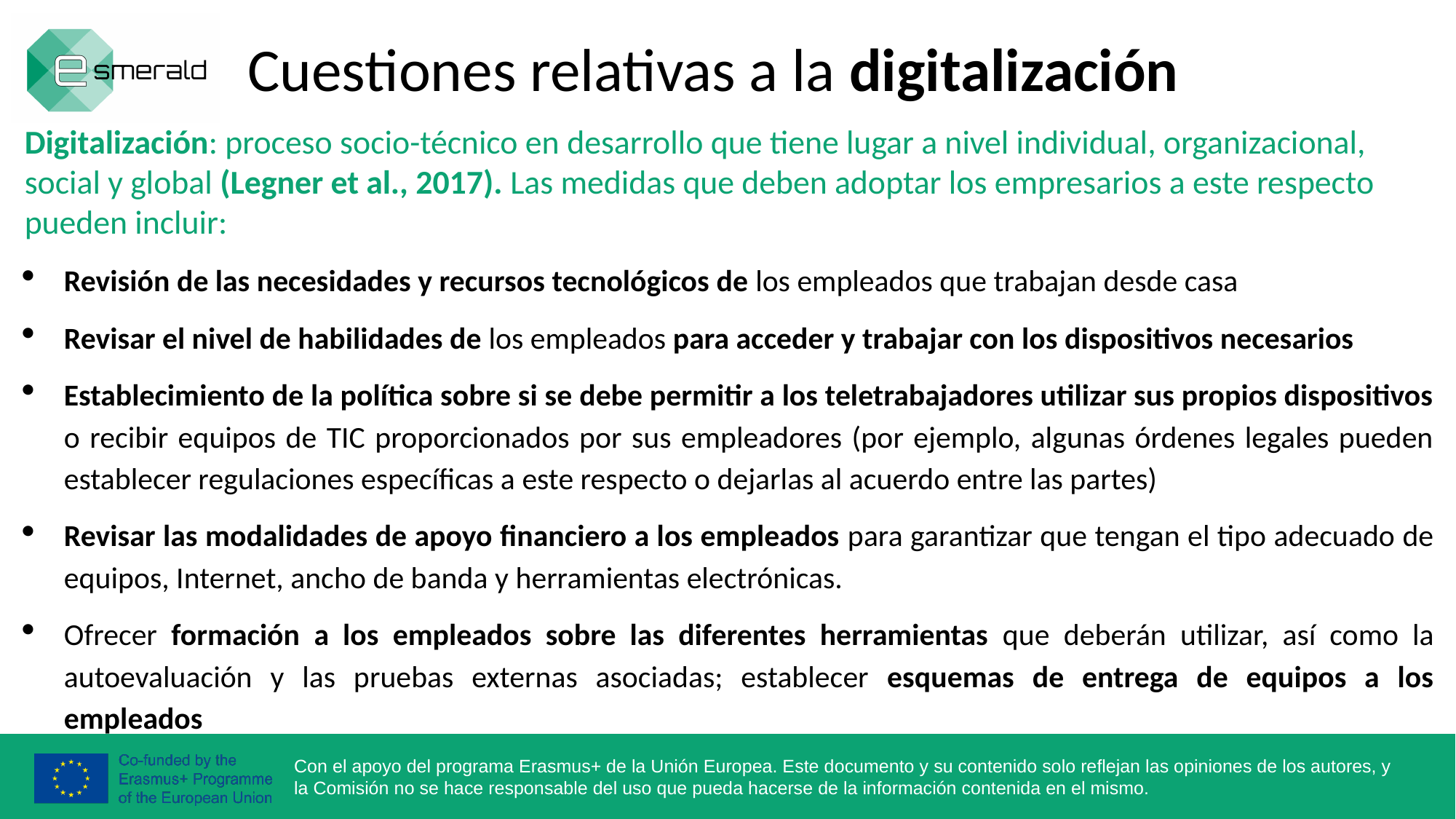

Cuestiones relativas a la digitalización
Digitalización: proceso socio-técnico en desarrollo que tiene lugar a nivel individual, organizacional, social y global (Legner et al., 2017). Las medidas que deben adoptar los empresarios a este respecto pueden incluir:

Revisión de las necesidades y recursos tecnológicos de los empleados que trabajan desde casa
Revisar el nivel de habilidades de los empleados para acceder y trabajar con los dispositivos necesarios
Establecimiento de la política sobre si se debe permitir a los teletrabajadores utilizar sus propios dispositivos o recibir equipos de TIC proporcionados por sus empleadores (por ejemplo, algunas órdenes legales pueden establecer regulaciones específicas a este respecto o dejarlas al acuerdo entre las partes)
Revisar las modalidades de apoyo financiero a los empleados para garantizar que tengan el tipo adecuado de equipos, Internet, ancho de banda y herramientas electrónicas.
Ofrecer formación a los empleados sobre las diferentes herramientas que deberán utilizar, así como la autoevaluación y las pruebas externas asociadas; establecer esquemas de entrega de equipos a los empleados